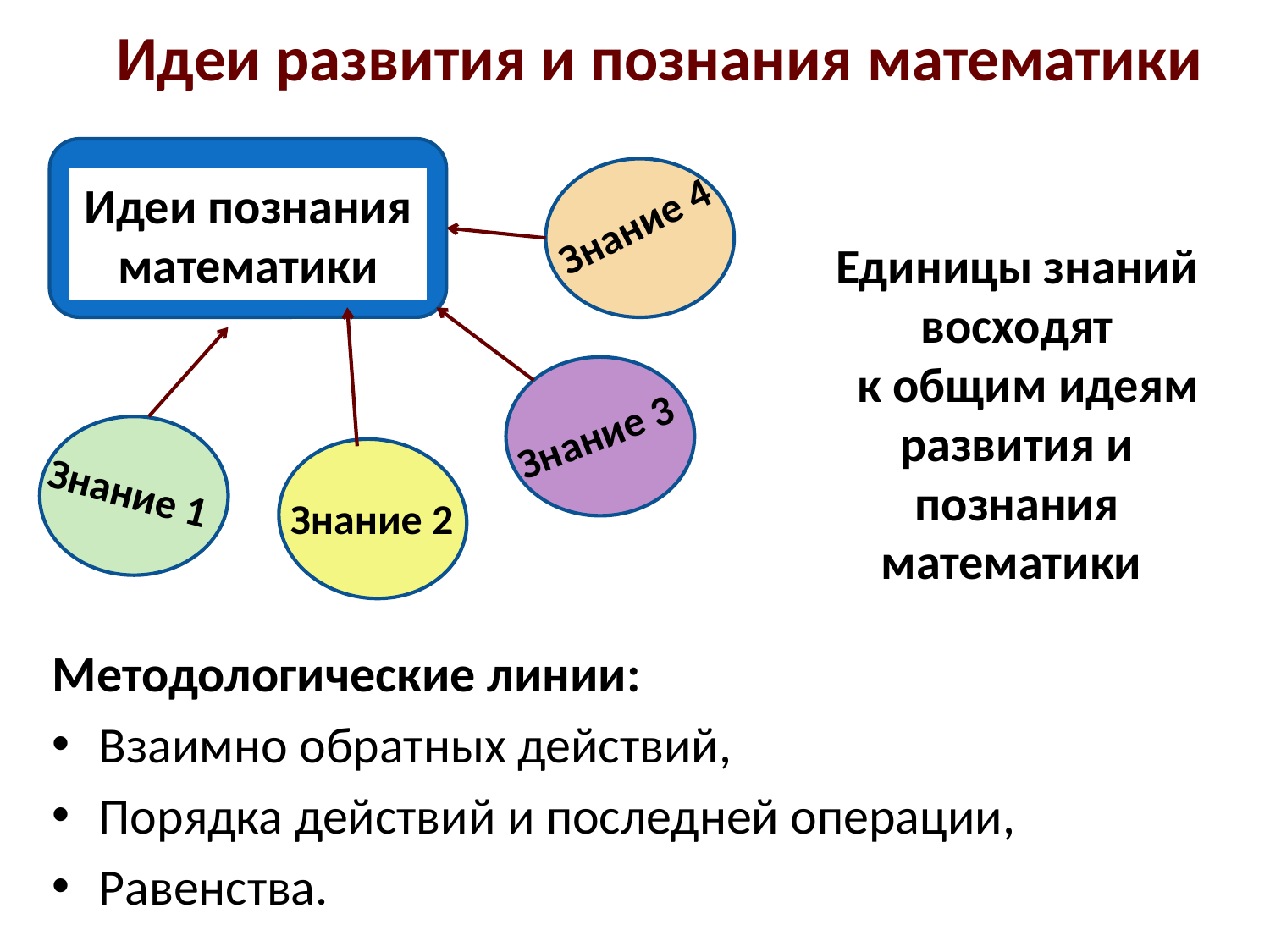

# Идеи развития и познания математики

Идеи познания математики
Знание 4
Единицы знаний восходят
  к общим идеям развития и познания математики

Знание 3

Знание 1
Знание 2
Методологические линии:
Взаимно обратных действий,
Порядка действий и последней операции,
Равенства.